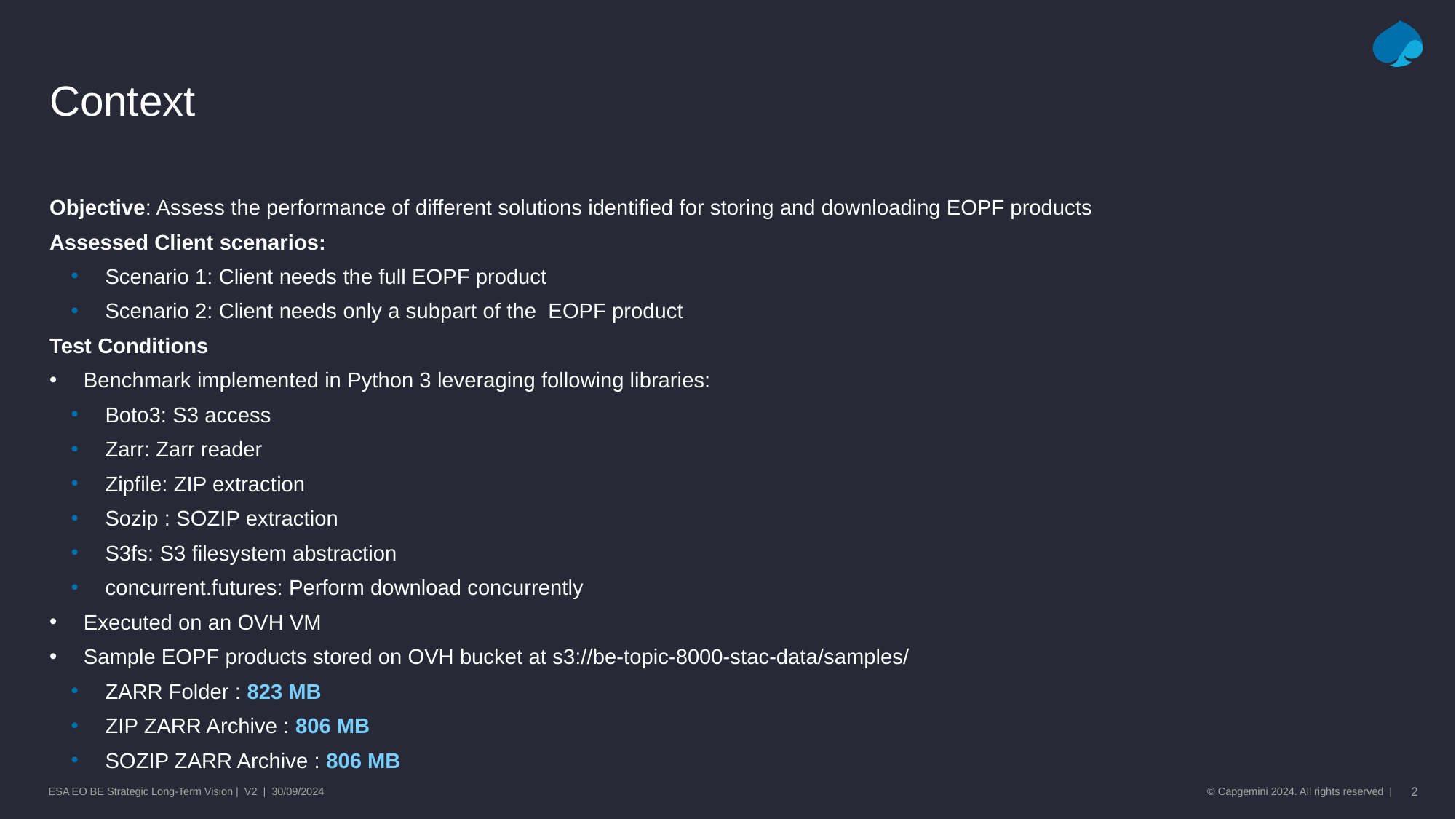

# Context

Objective: Assess the performance of different solutions identified for storing and downloading EOPF products
Assessed Client scenarios:
Scenario 1: Client needs the full EOPF product
Scenario 2: Client needs only a subpart of the  EOPF product
Test Conditions
Benchmark implemented in Python 3 leveraging following libraries:
Boto3: S3 access
Zarr: Zarr reader
Zipfile: ZIP extraction
Sozip : SOZIP extraction
S3fs: S3 filesystem abstraction
concurrent.futures: Perform download concurrently
Executed on an OVH VM
Sample EOPF products stored on OVH bucket at s3://be-topic-8000-stac-data/samples/
ZARR Folder : 823 MB
ZIP ZARR Archive : 806 MB
SOZIP ZARR Archive : 806 MB